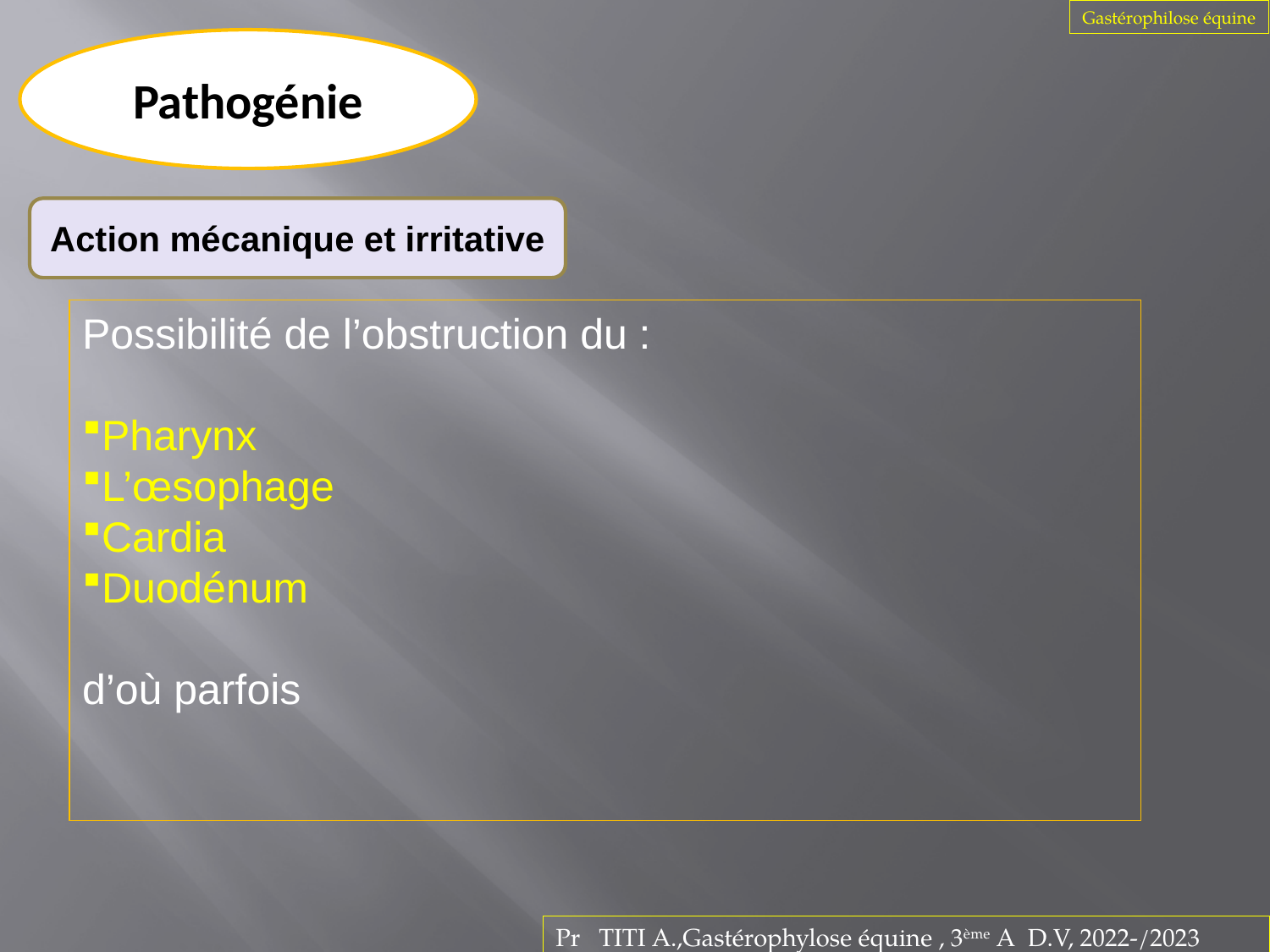

Gastérophilose équine
Pathogénie
Action mécanique et irritative
Possibilité de l’obstruction du :

Pharynx
L’œsophage
Cardia
Duodénum

d’où parfois

Pr   TITI A.,Gastérophylose équine , 3ème A  D.V, 2022-/2023